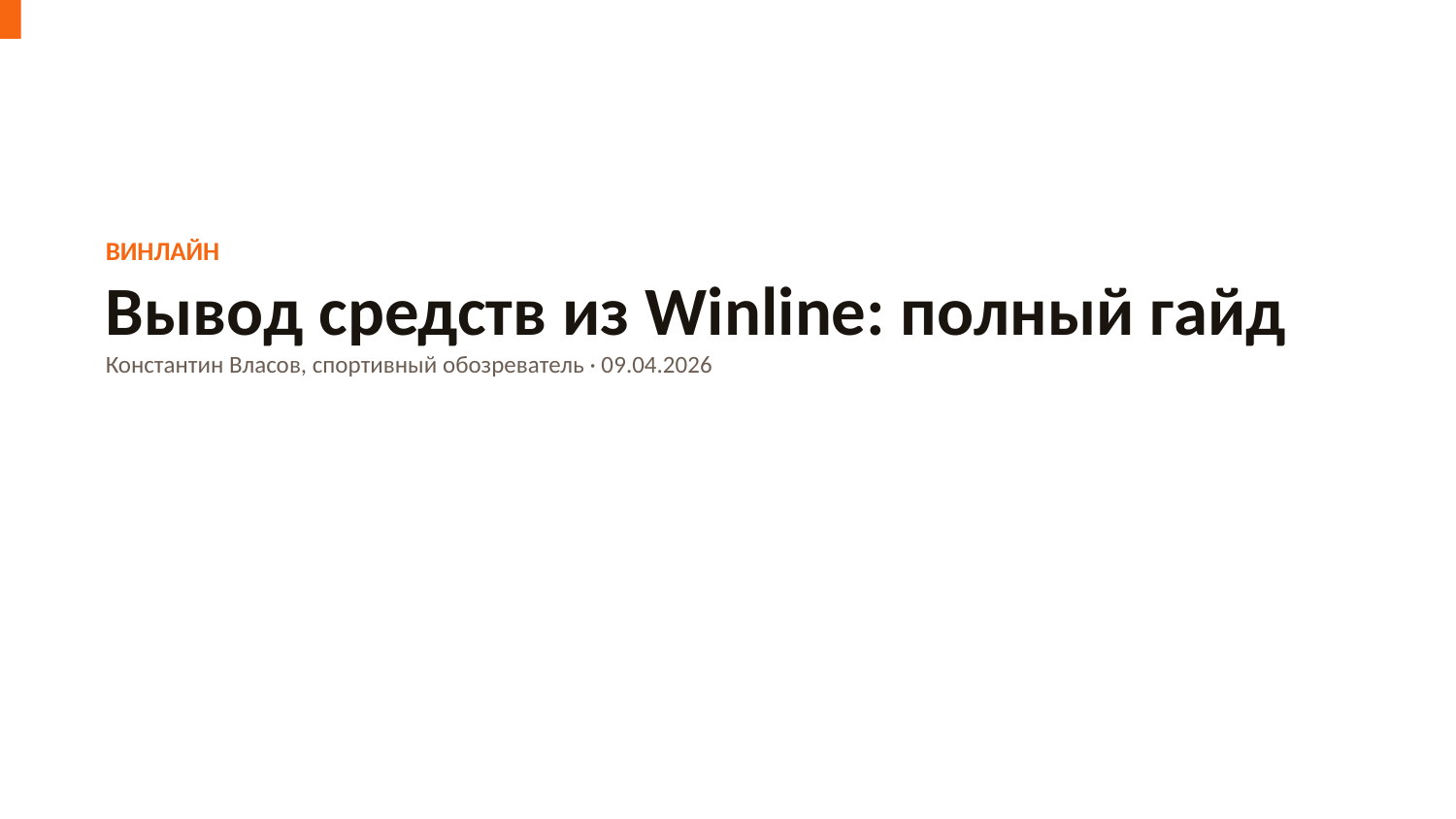

ВИНЛАЙН
Вывод средств из Winline: полный гайд
Константин Власов, спортивный обозреватель · 09.04.2026